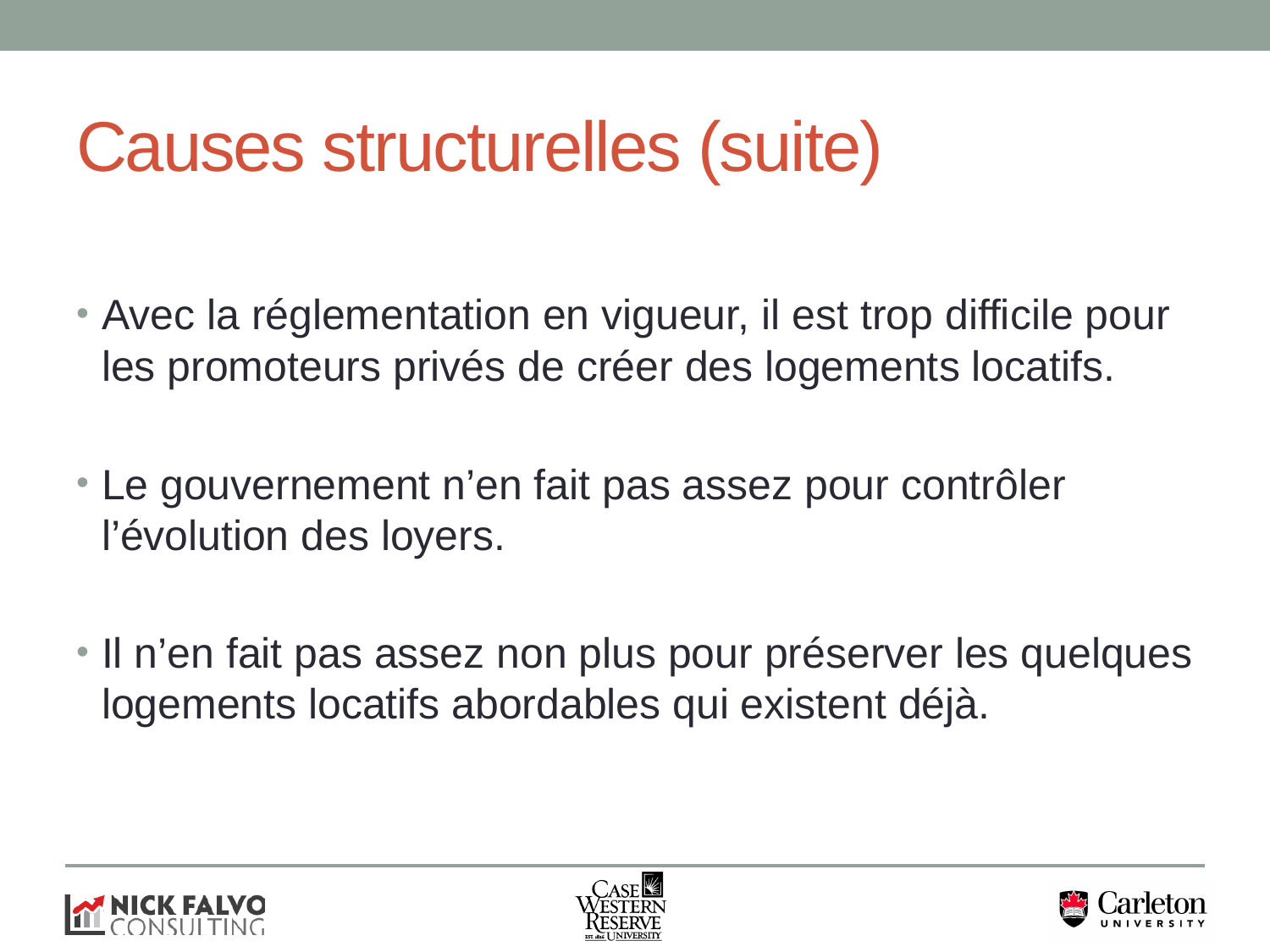

# Causes structurelles (suite)

Avec la réglementation en vigueur, il est trop difficile pour les promoteurs privés de créer des logements locatifs.

Le gouvernement n’en fait pas assez pour contrôler l’évolution des loyers.

Il n’en fait pas assez non plus pour préserver les quelques logements locatifs abordables qui existent déjà.